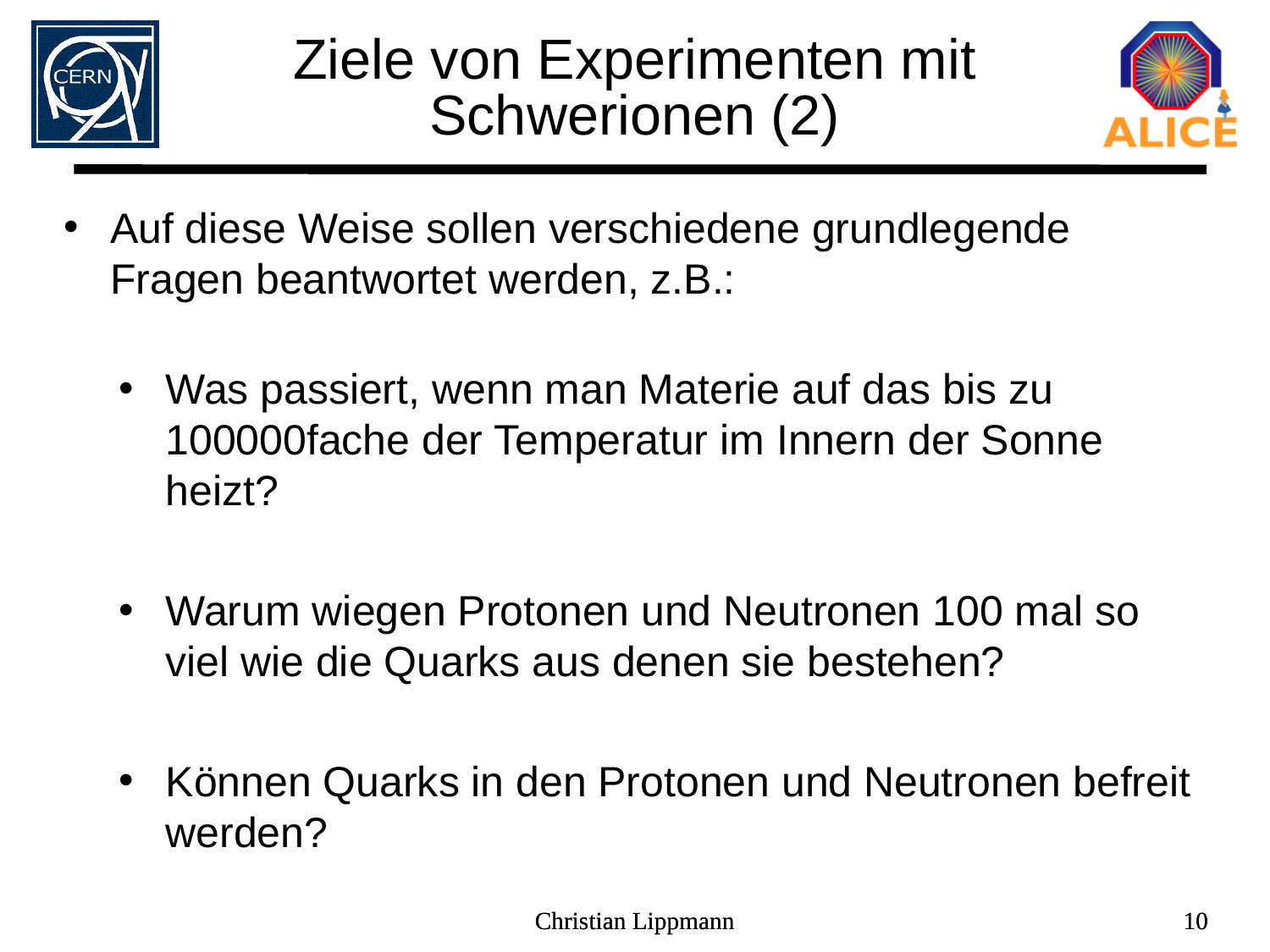

# Ziele von Experimenten mit Schwerionen (2)
Auf diese Weise sollen verschiedene grundlegende Fragen beantwortet werden, z.B.:
Was passiert, wenn man Materie auf das bis zu 100000fache der Temperatur im Innern der Sonne heizt?

Warum wiegen Protonen und Neutronen 100 mal so viel wie die Quarks aus denen sie bestehen?

Können Quarks in den Protonen und Neutronen befreit werden?